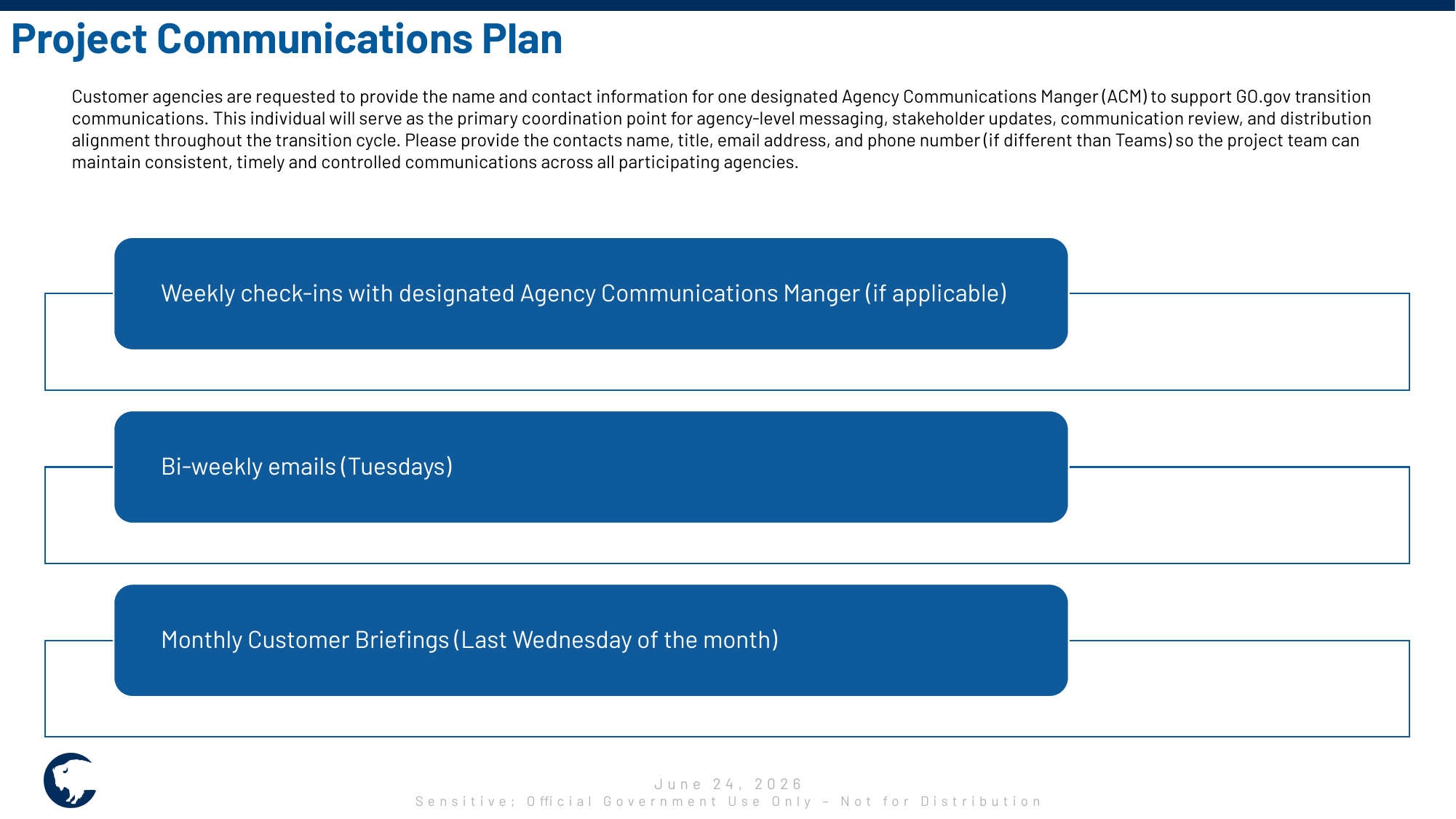

# Project Communications Plan
Customer agencies are requested to provide the name and contact information for one designated Agency Communications Manger (ACM) to support GO.gov transition communications. This individual will serve as the primary coordination point for agency-level messaging, stakeholder updates, communication review, and distribution alignment throughout the transition cycle. Please provide the contacts name, title, email address, and phone number (if different than Teams) so the project team can maintain consistent, timely and controlled communications across all participating agencies.
Weekly check-ins with designated Agency Communications Manger (if applicable)
Bi-weekly emails (Tuesdays)
Monthly Customer Briefings (Last Wednesday of the month)
June 24, 2026
Sensitive; Official Government Use Only – Not for Distribution